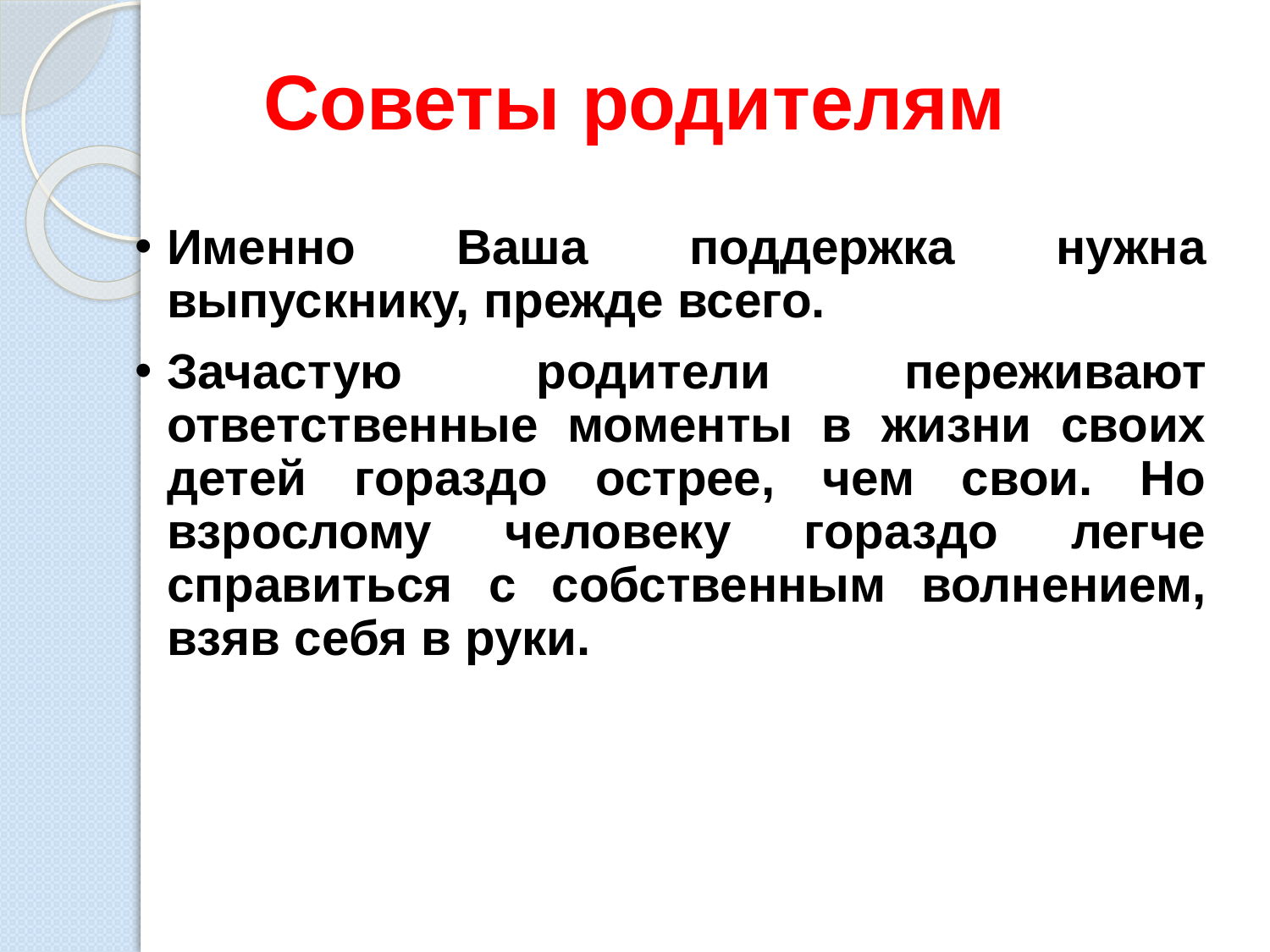

# Советы родителям
Именно Ваша поддержка нужна выпускнику, прежде всего.
Зачастую родители переживают ответственные моменты в жизни своих детей гораздо острее, чем свои. Но взрослому человеку гораздо легче справиться с собственным волнением, взяв себя в руки.